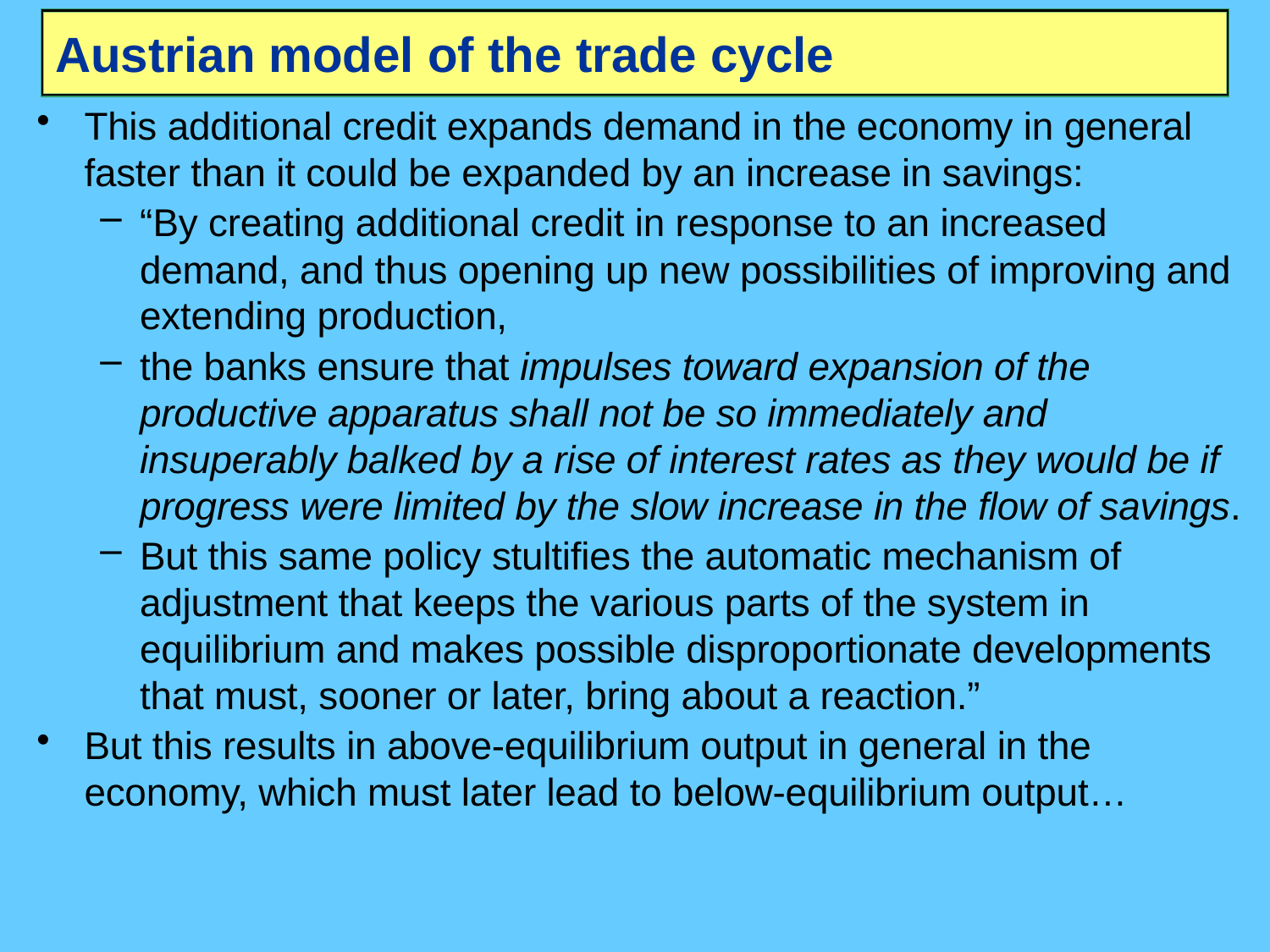

# Austrian model of the trade cycle
This additional credit expands demand in the economy in general faster than it could be expanded by an increase in savings:
“By creating additional credit in response to an increased demand, and thus opening up new possibilities of improving and extending production,
the banks ensure that impulses toward expansion of the productive apparatus shall not be so immediately and insuperably balked by a rise of interest rates as they would be if progress were limited by the slow increase in the flow of savings.
But this same policy stultifies the automatic mechanism of adjustment that keeps the various parts of the system in equilibrium and makes possible disproportionate developments that must, sooner or later, bring about a reaction.”
But this results in above-equilibrium output in general in the economy, which must later lead to below-equilibrium output…